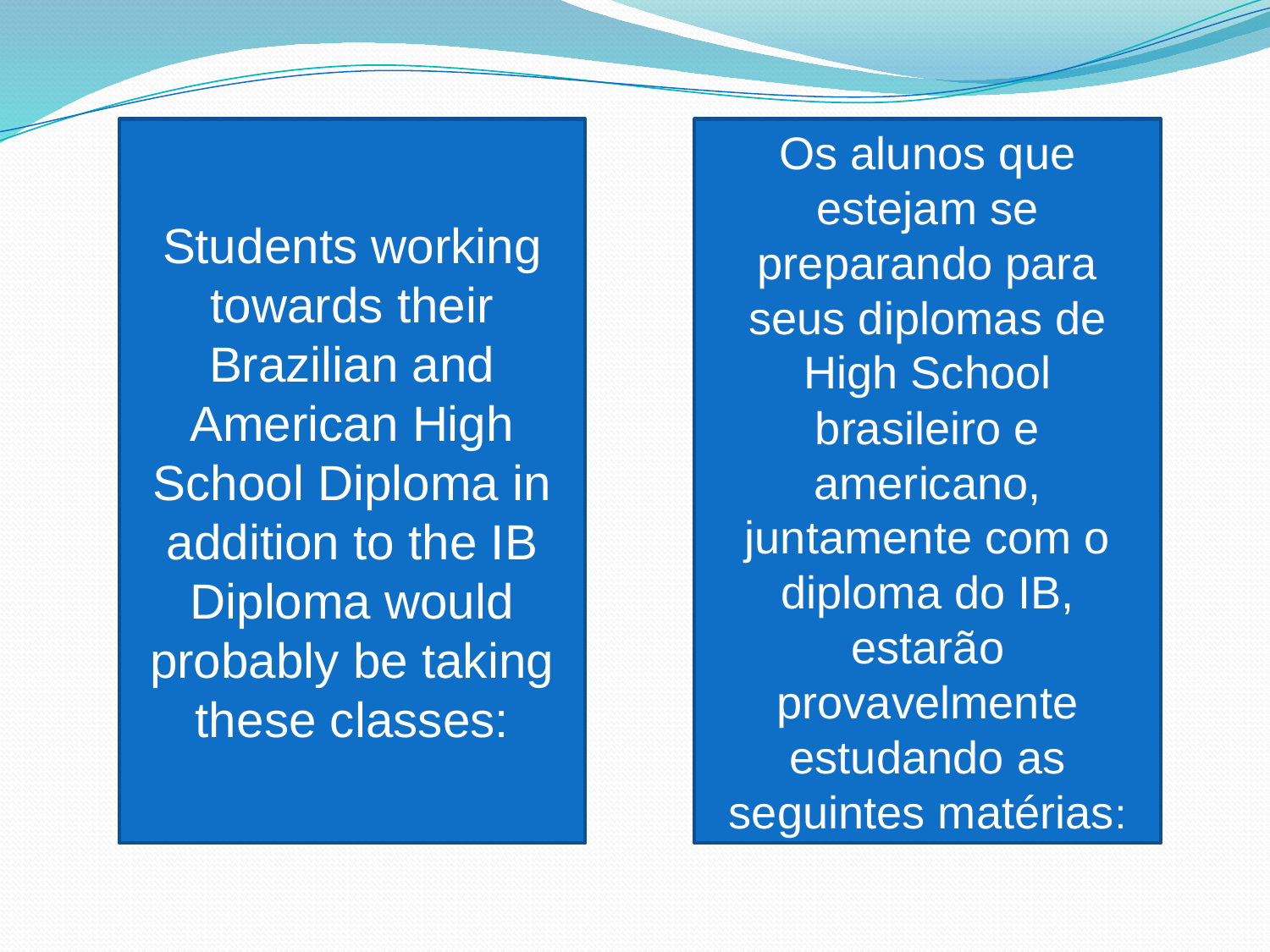

Students working towards their Brazilian and American High School Diploma in addition to the IB Diploma would probably be taking these classes:
Os alunos que estejam se preparando para seus diplomas de High School brasileiro e americano, juntamente com o diploma do IB, estarão provavelmente estudando as seguintes matérias: